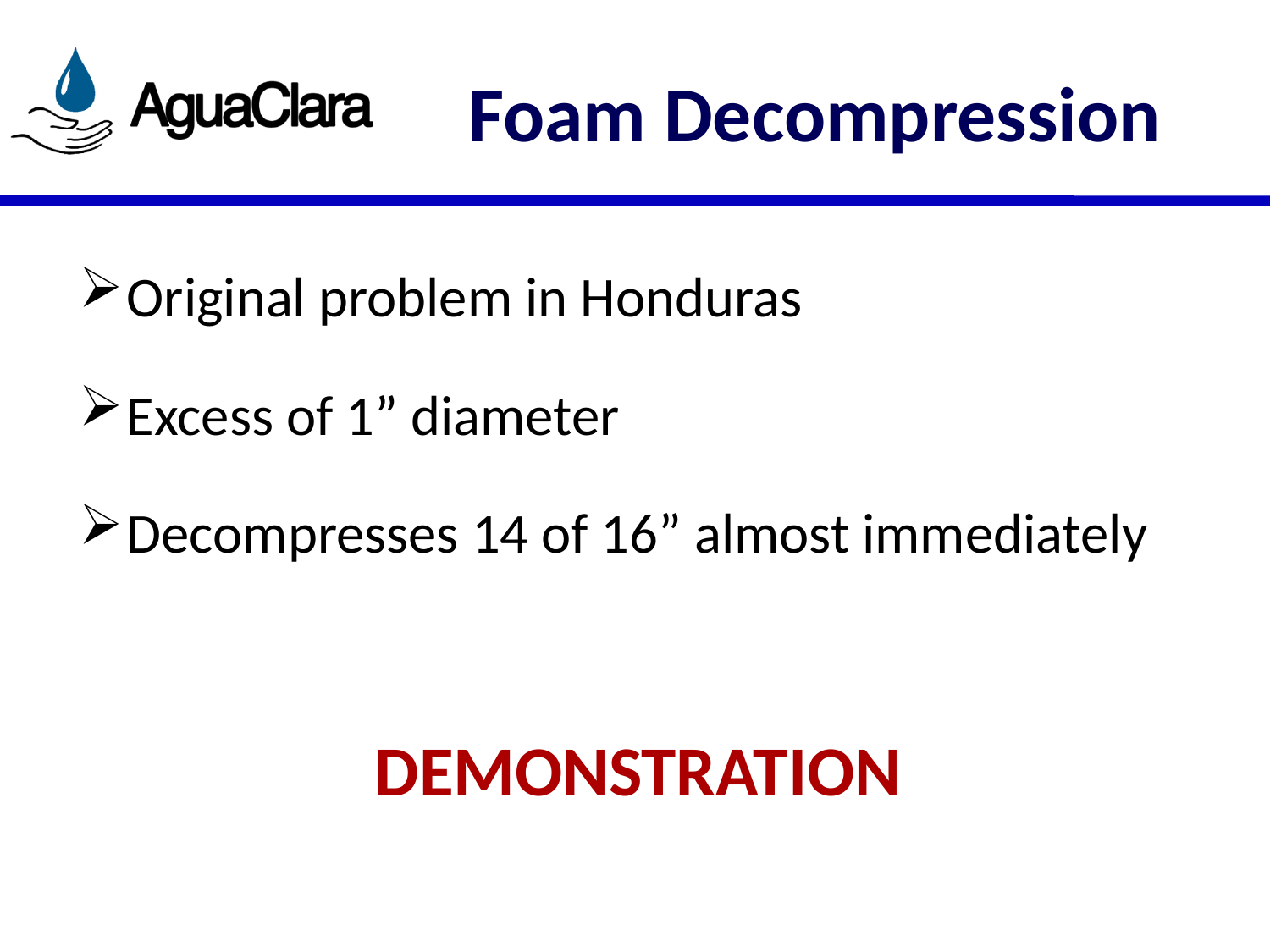

# Foam Decompression
Original problem in Honduras

Excess of 1” diameter

Decompresses 14 of 16” almost immediately

DEMONSTRATION